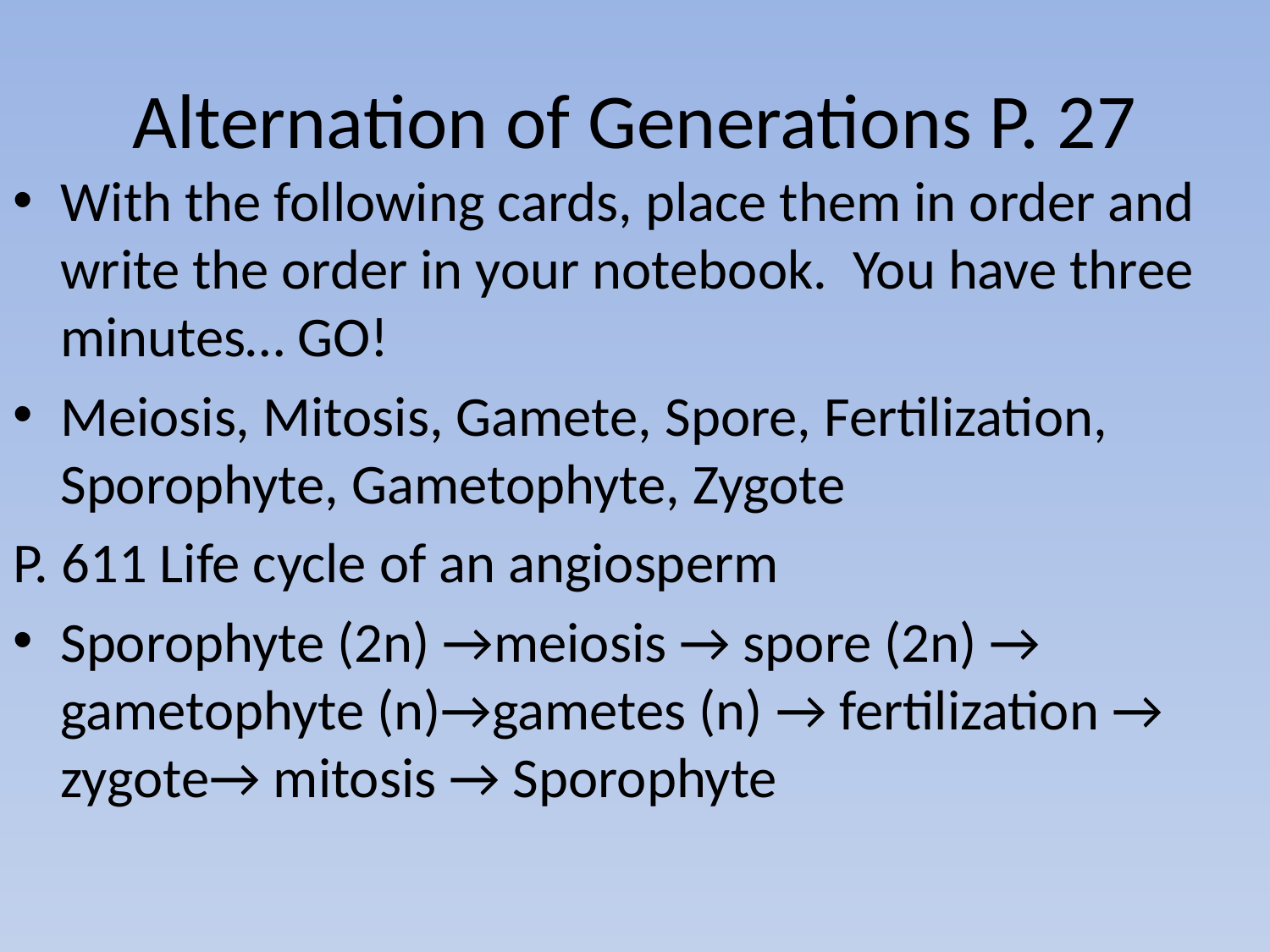

# Alternation of Generations P. 27
With the following cards, place them in order and write the order in your notebook.  You have three minutes… GO!
Meiosis, Mitosis, Gamete, Spore, Fertilization, Sporophyte, Gametophyte, Zygote
P. 611 Life cycle of an angiosperm
Sporophyte (2n) →meiosis → spore (2n) → gametophyte (n)→gametes (n) → fertilization → zygote→ mitosis → Sporophyte